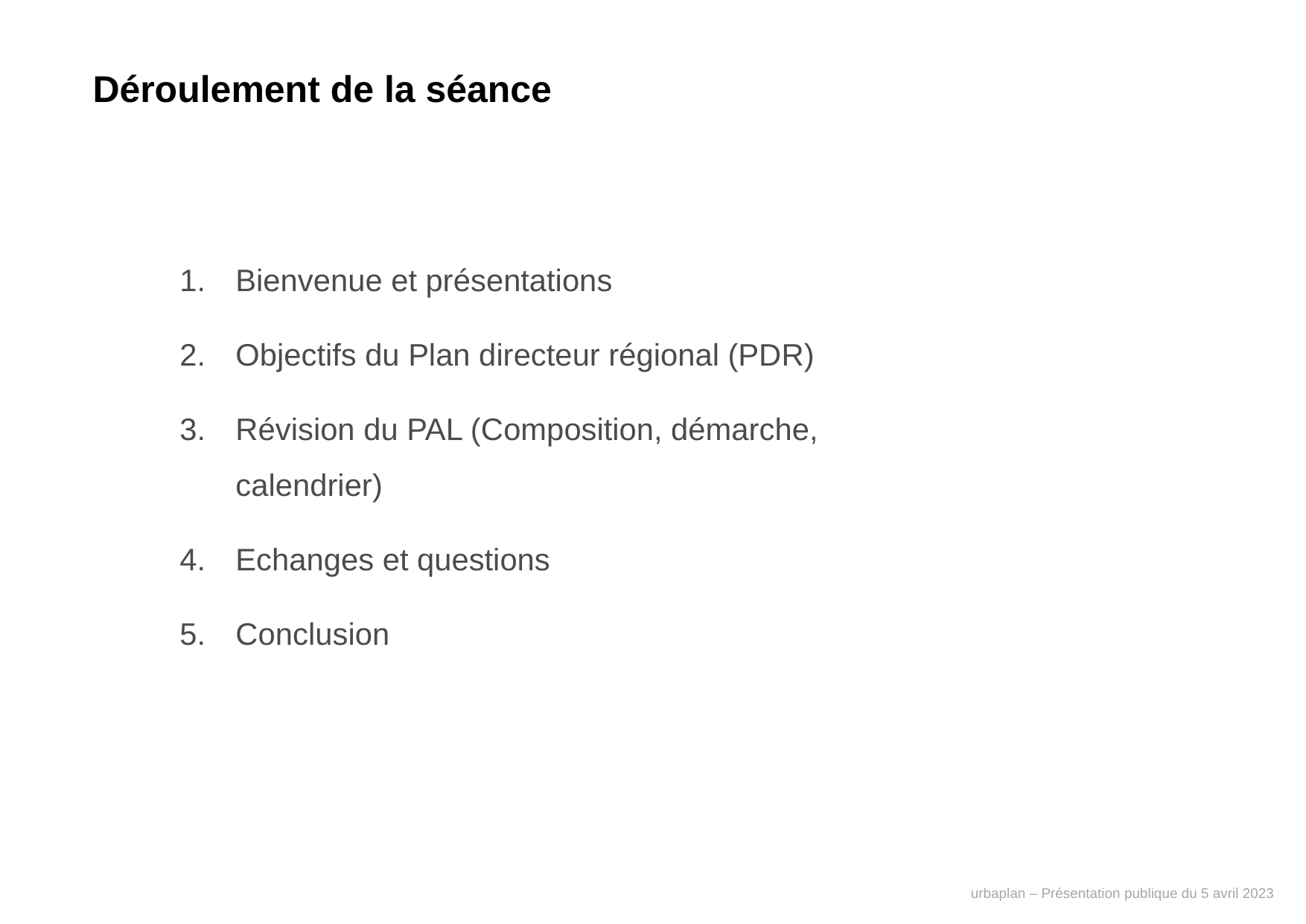

# Déroulement de la séance

Bienvenue et présentations
Objectifs du Plan directeur régional (PDR)
Révision du PAL (Composition, démarche, calendrier)
Echanges et questions
Conclusion